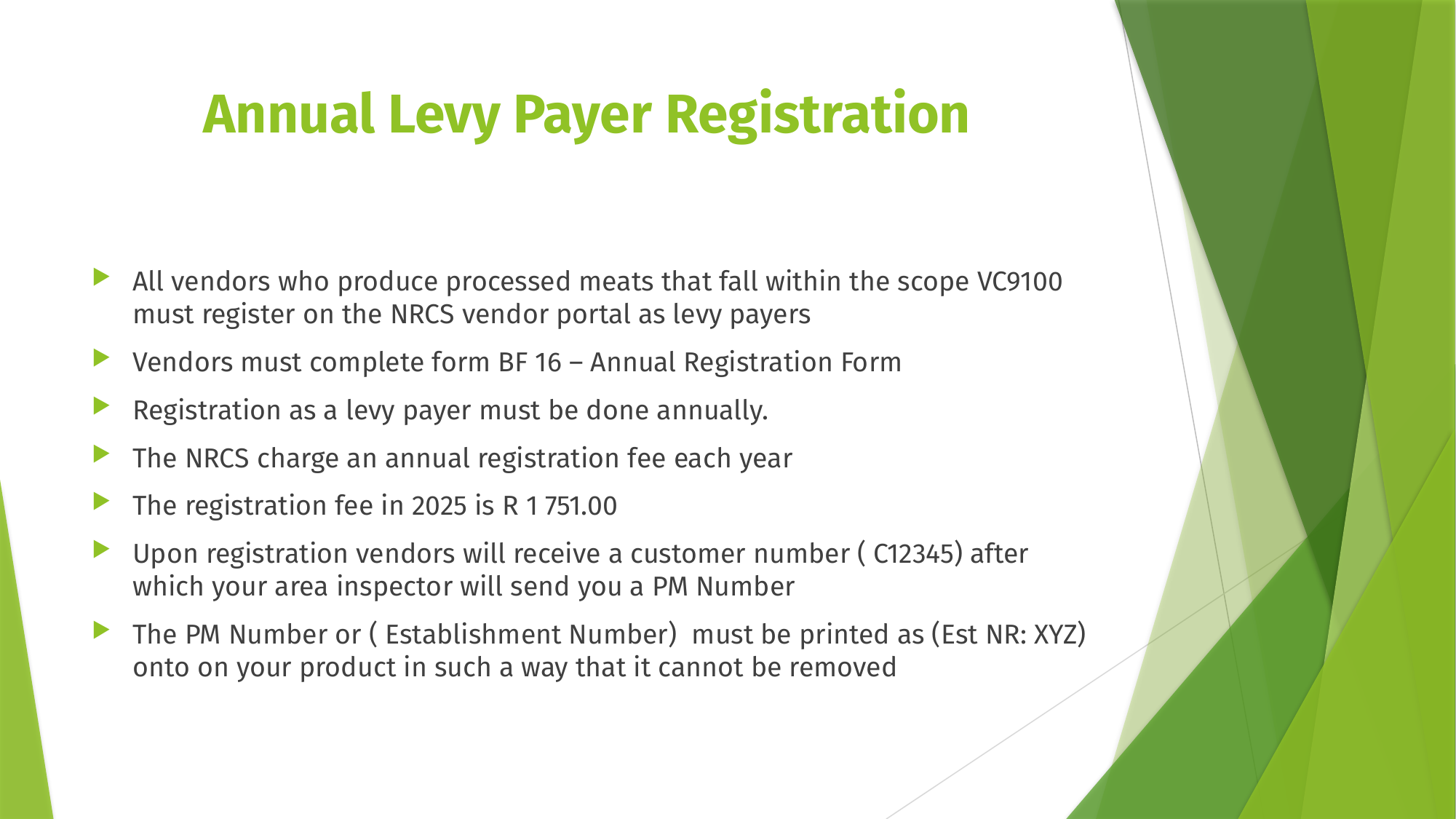

# Annual Levy Payer Registration
All vendors who produce processed meats that fall within the scope VC9100 must register on the NRCS vendor portal as levy payers
Vendors must complete form BF 16 – Annual Registration Form
Registration as a levy payer must be done annually.
The NRCS charge an annual registration fee each year
The registration fee in 2025 is R 1 751.00
Upon registration vendors will receive a customer number ( C12345) after which your area inspector will send you a PM Number
The PM Number or ( Establishment Number)  must be printed as (Est NR: XYZ)  onto on your product in such a way that it cannot be removed